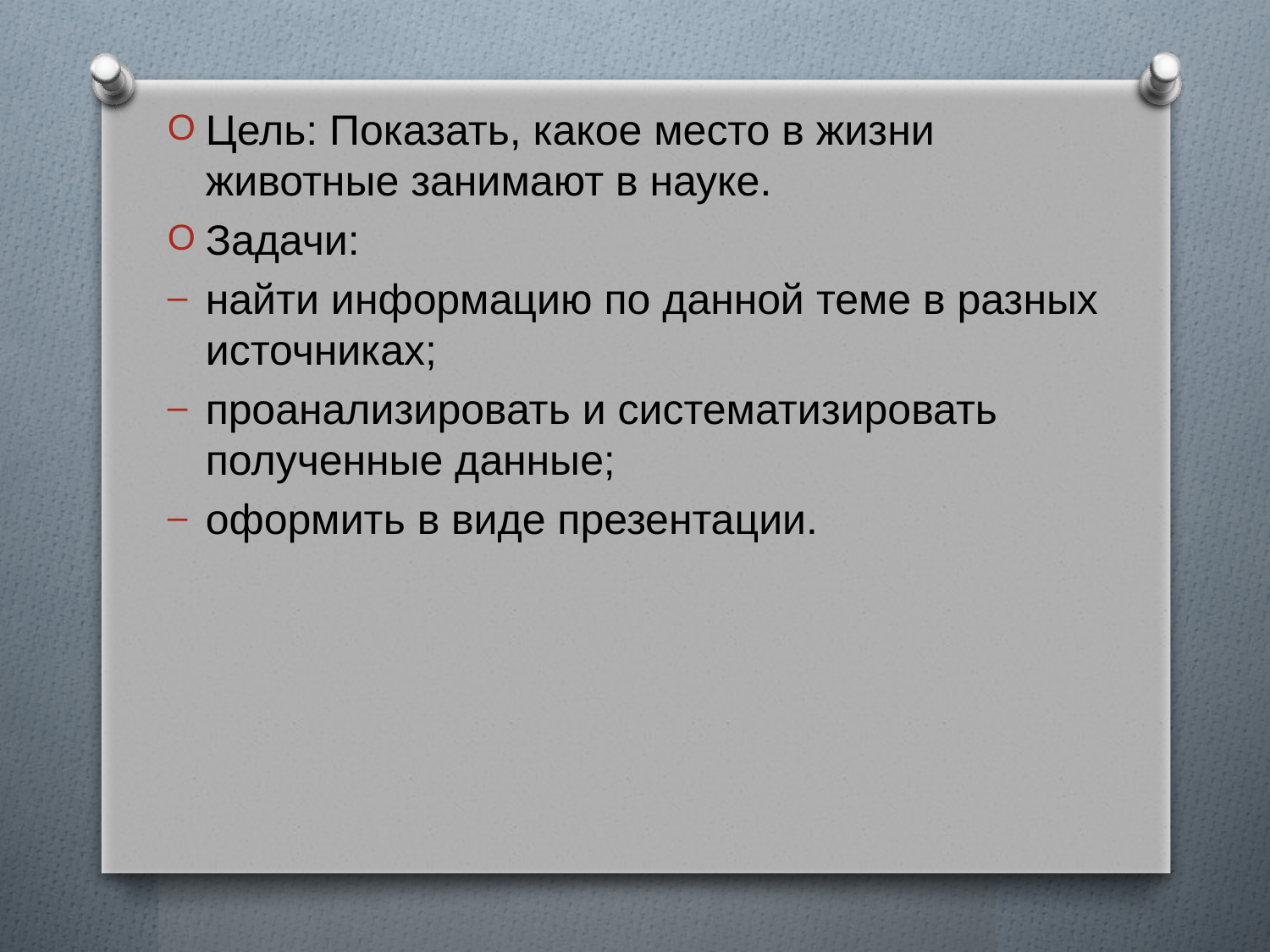

Цель: Показать, какое место в жизни животные занимают в науке.
Задачи:
найти информацию по данной теме в разных источниках;
проанализировать и систематизировать полученные данные;
оформить в виде презентации.